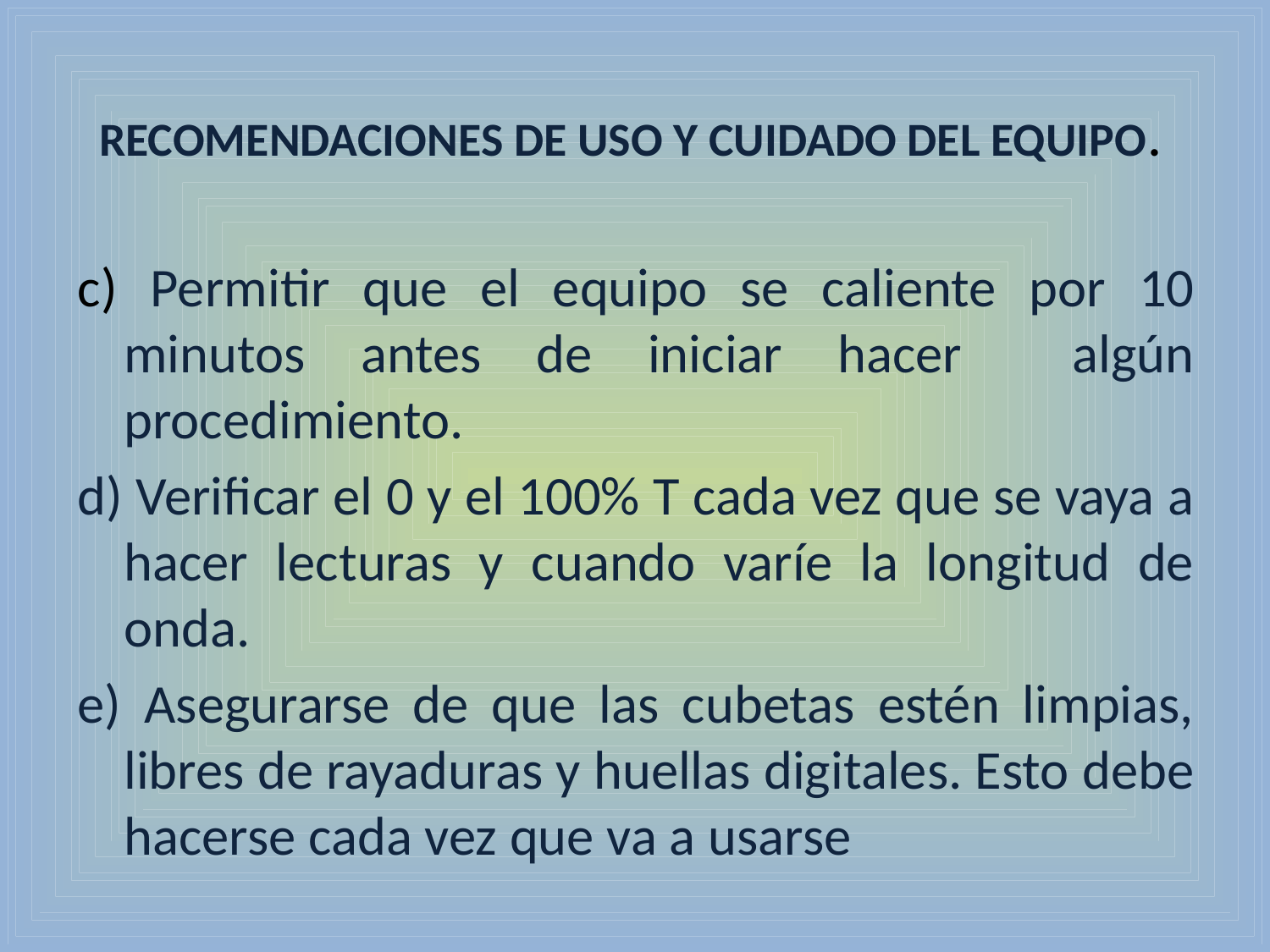

# RECOMENDACIONES DE USO Y CUIDADO DEL EQUIPO.
c) Permitir que el equipo se caliente por 10 minutos antes de iniciar hacer  algún procedimiento.
d) Verificar el 0 y el 100% T cada vez que se vaya a hacer lecturas y cuando varíe la longitud de onda.
e) Asegurarse de que las cubetas estén limpias, libres de rayaduras y huellas digitales. Esto debe hacerse cada vez que va a usarse